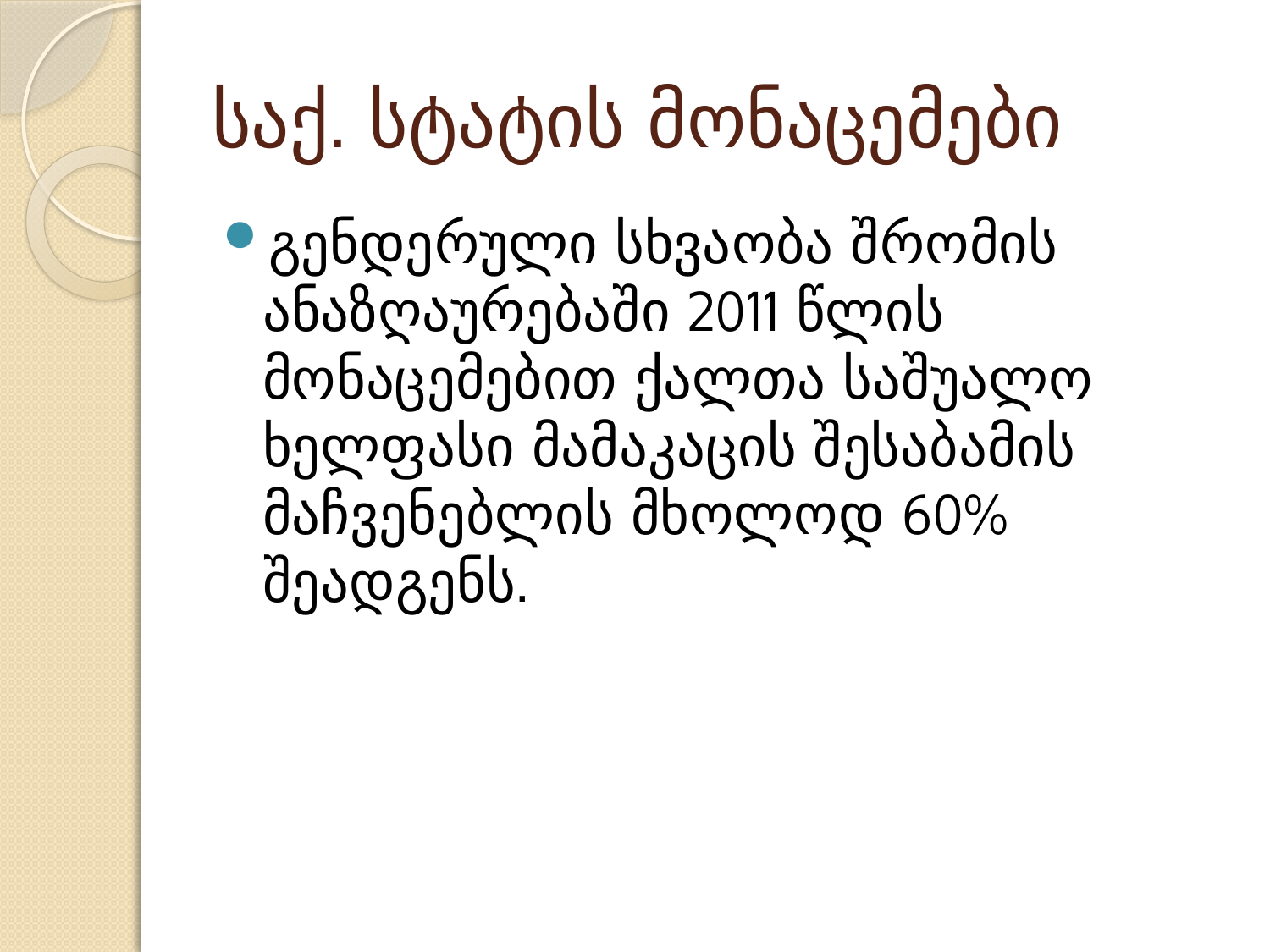

# საქ. სტატის მონაცემები
გენდერული სხვაობა შრომის ანაზღაურებაში 2011 წლის მონაცემებით ქალთა საშუალო ხელფასი მამაკაცის შესაბამის მაჩვენებლის მხოლოდ 60% შეადგენს.